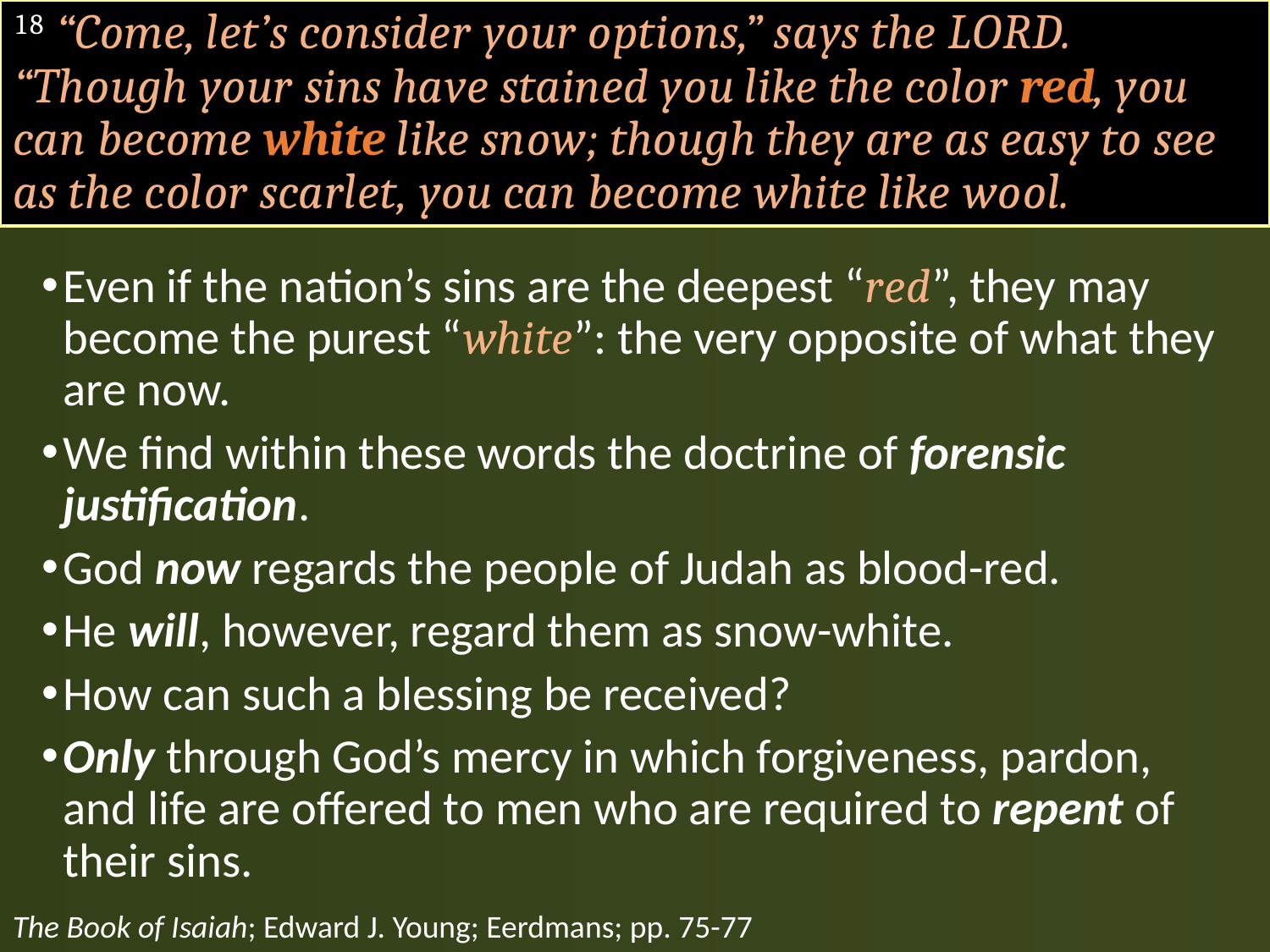

# 18 “Come, let’s consider your options,” says the LORD. “Though your sins have stained you like the color red, you can become white like snow; though they are as easy to see as the color scarlet, you can become white like wool.
Even if the nation’s sins are the deepest “red”, they may become the purest “white”: the very opposite of what they are now.
We find within these words the doctrine of forensic justification.
God now regards the people of Judah as blood-red.
He will, however, regard them as snow-white.
How can such a blessing be received?
Only through God’s mercy in which forgiveness, pardon, and life are offered to men who are required to repent of their sins.

The Book of Isaiah; Edward J. Young; Eerdmans; pp. 75-77